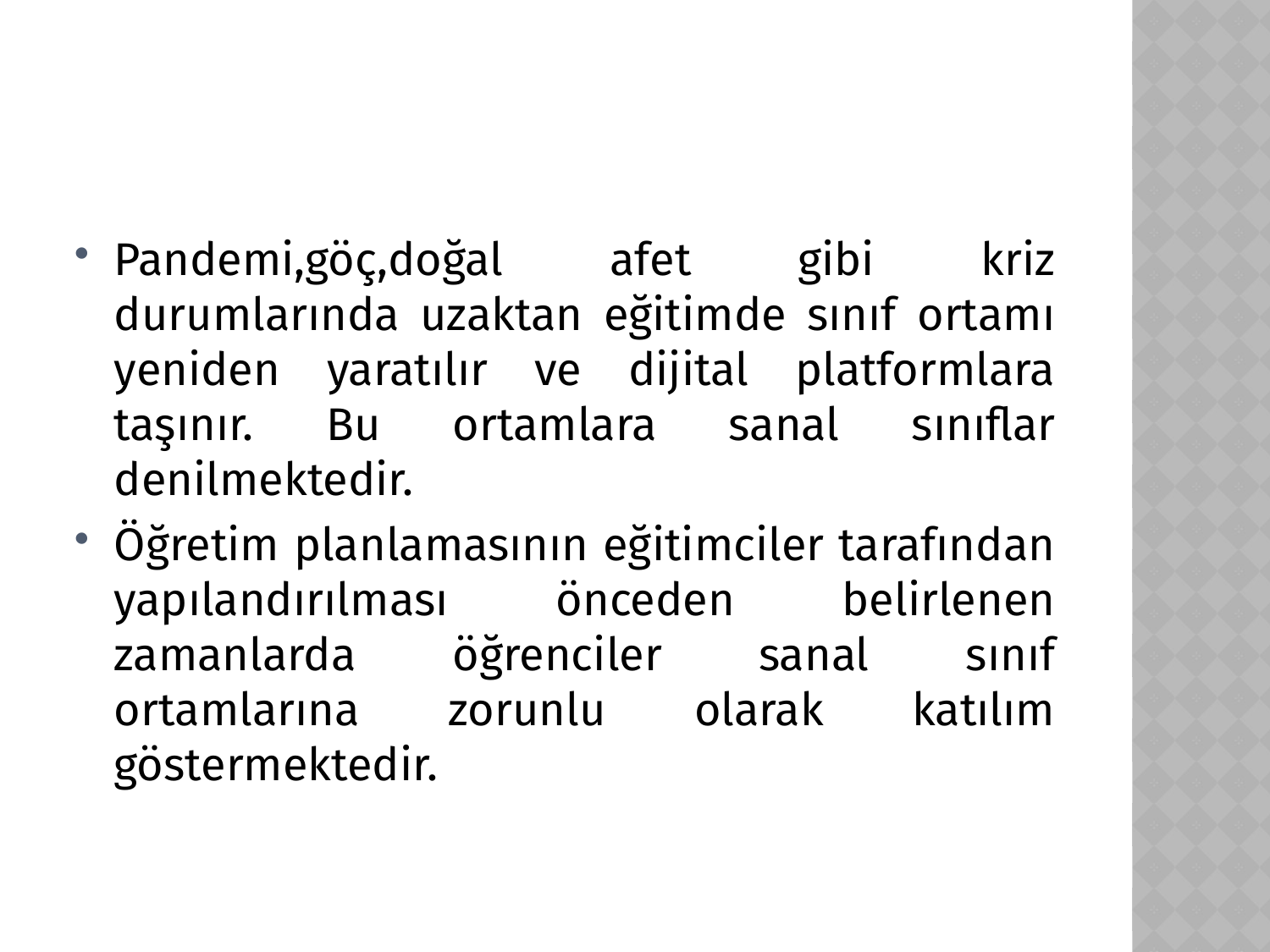

#
Pandemi,göç,doğal afet gibi kriz durumlarında uzaktan eğitimde sınıf ortamı yeniden yaratılır ve dijital platformlara taşınır. Bu ortamlara sanal sınıflar denilmektedir.
Öğretim planlamasının eğitimciler tarafından yapılandırılması önceden belirlenen zamanlarda öğrenciler sanal sınıf ortamlarına zorunlu olarak katılım göstermektedir.